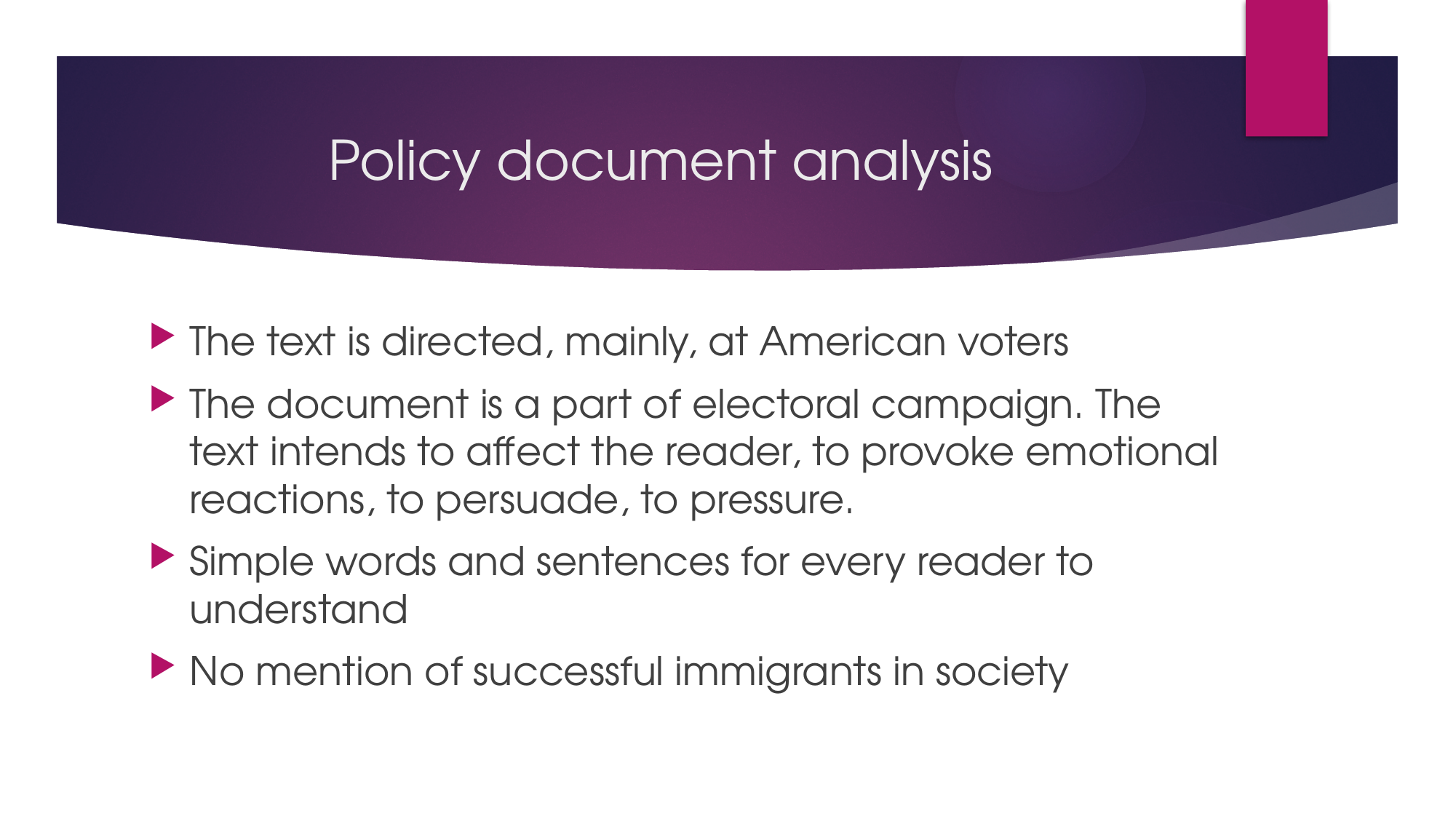

# Policy document analysis
The text is directed, mainly, at American voters
The document is a part of electoral campaign. The text intends to affect the reader, to provoke emotional reactions, to persuade, to pressure.
Simple words and sentences for every reader to understand
No mention of successful immigrants in society